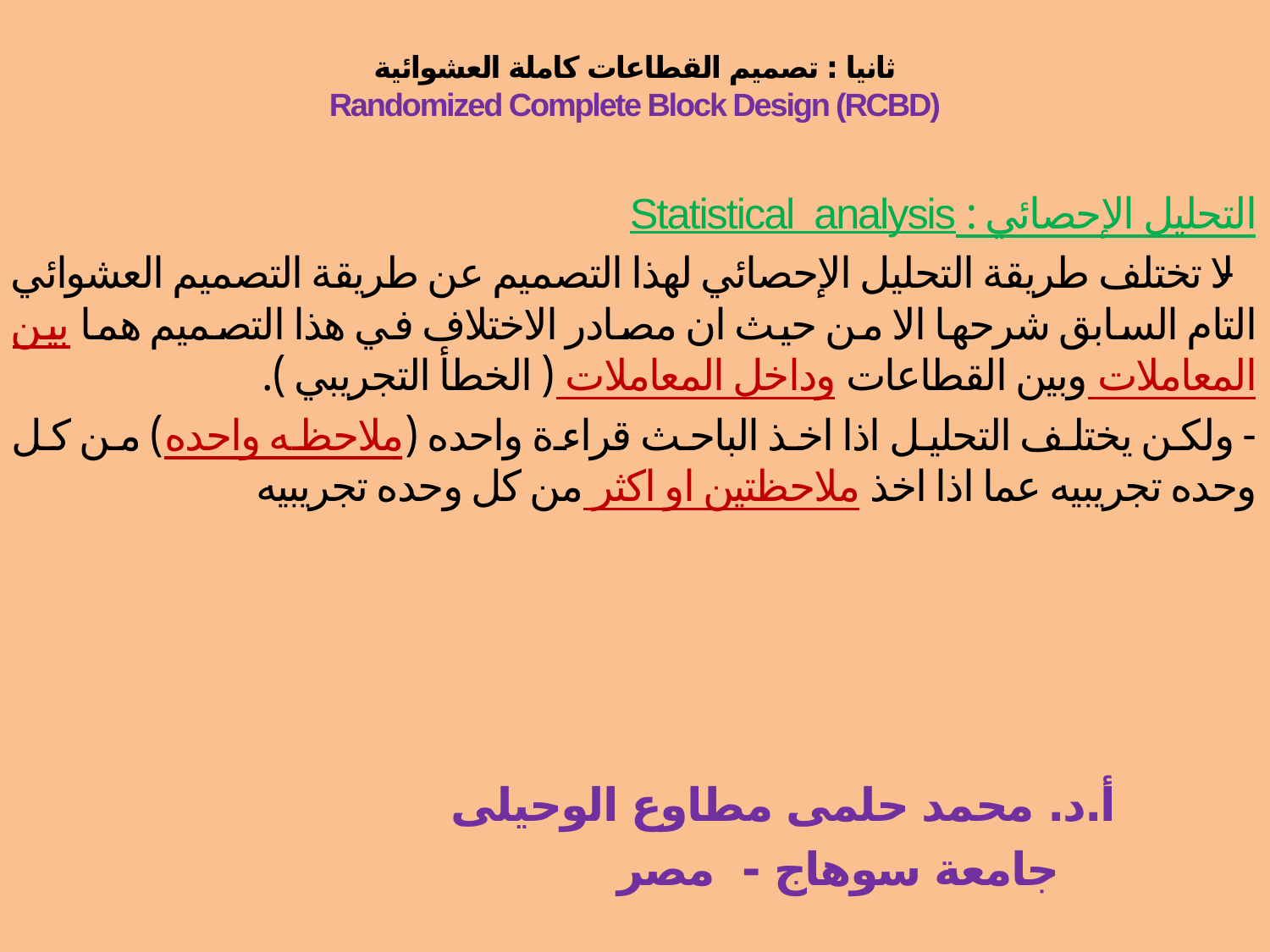

# ثانيا : تصميم القطاعات كاملة العشوائية Randomized Complete Block Design (RCBD)
التحليل الإحصائي : Statistical  analysis
- لا تختلف طريقة التحليل الإحصائي لهذا التصميم عن طريقة التصميم العشوائي التام السابق شرحها الا من حيث ان مصادر الاختلاف في هذا التصميم هما بين المعاملات وبين القطاعات وداخل المعاملات ( الخطأ التجريبي ).
- ولكن يختلف التحليل اذا اخذ الباحث قراءة واحده (ملاحظه واحده) من كل وحده تجريبيه عما اذا اخذ ملاحظتين او اكثر من كل وحده تجريبيه

          أ.د. محمد حلمى مطاوع الوحيلى
              جامعة سوهاج -  مصر